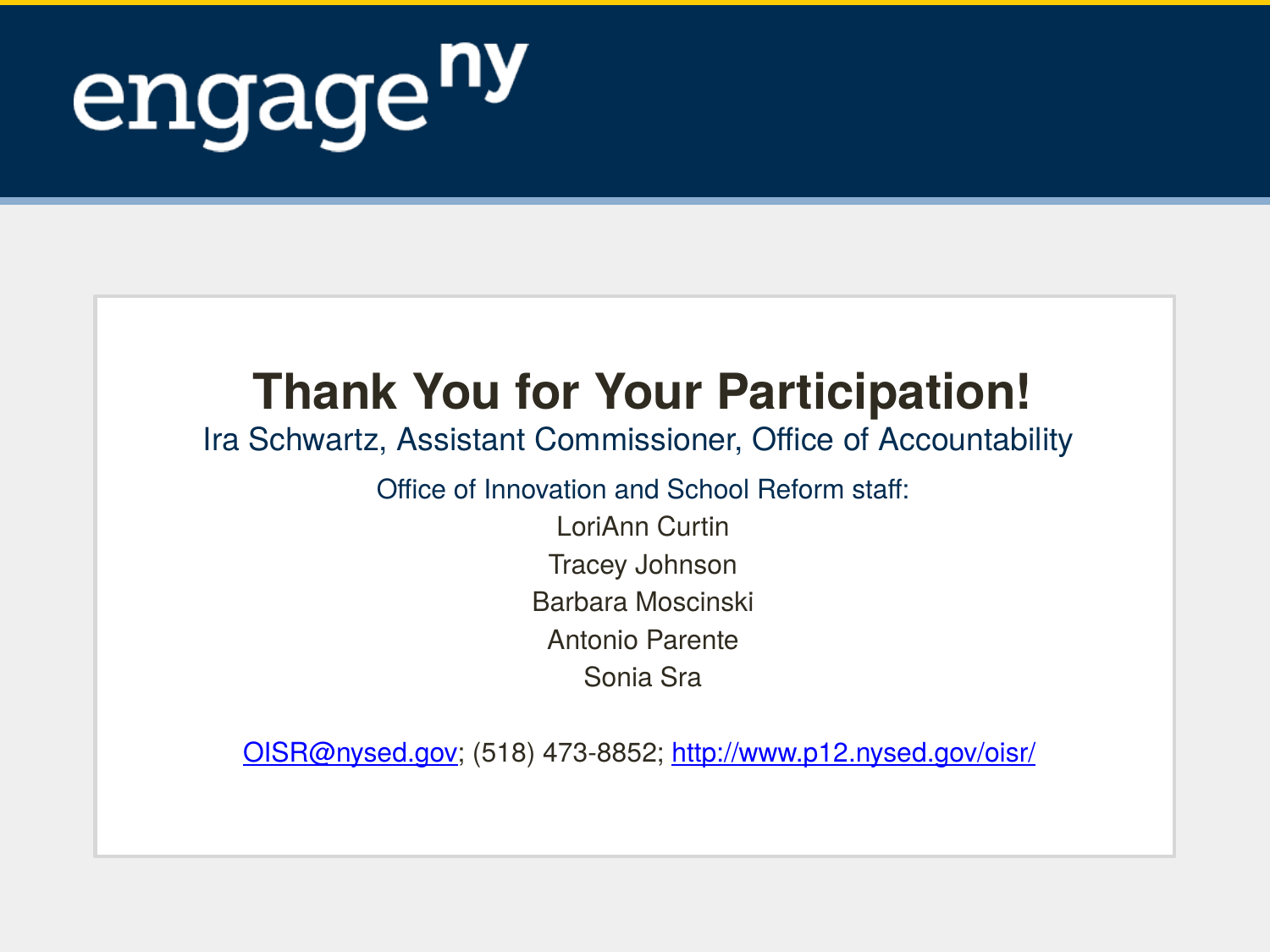

# Thank You for Your Participation! Ira Schwartz, Assistant Commissioner, Office of Accountability
Office of Innovation and School Reform staff:
LoriAnn Curtin
Tracey Johnson
Barbara Moscinski
Antonio Parente
Sonia Sra

OISR@nysed.gov; (518) 473-8852; http://www.p12.nysed.gov/oisr/